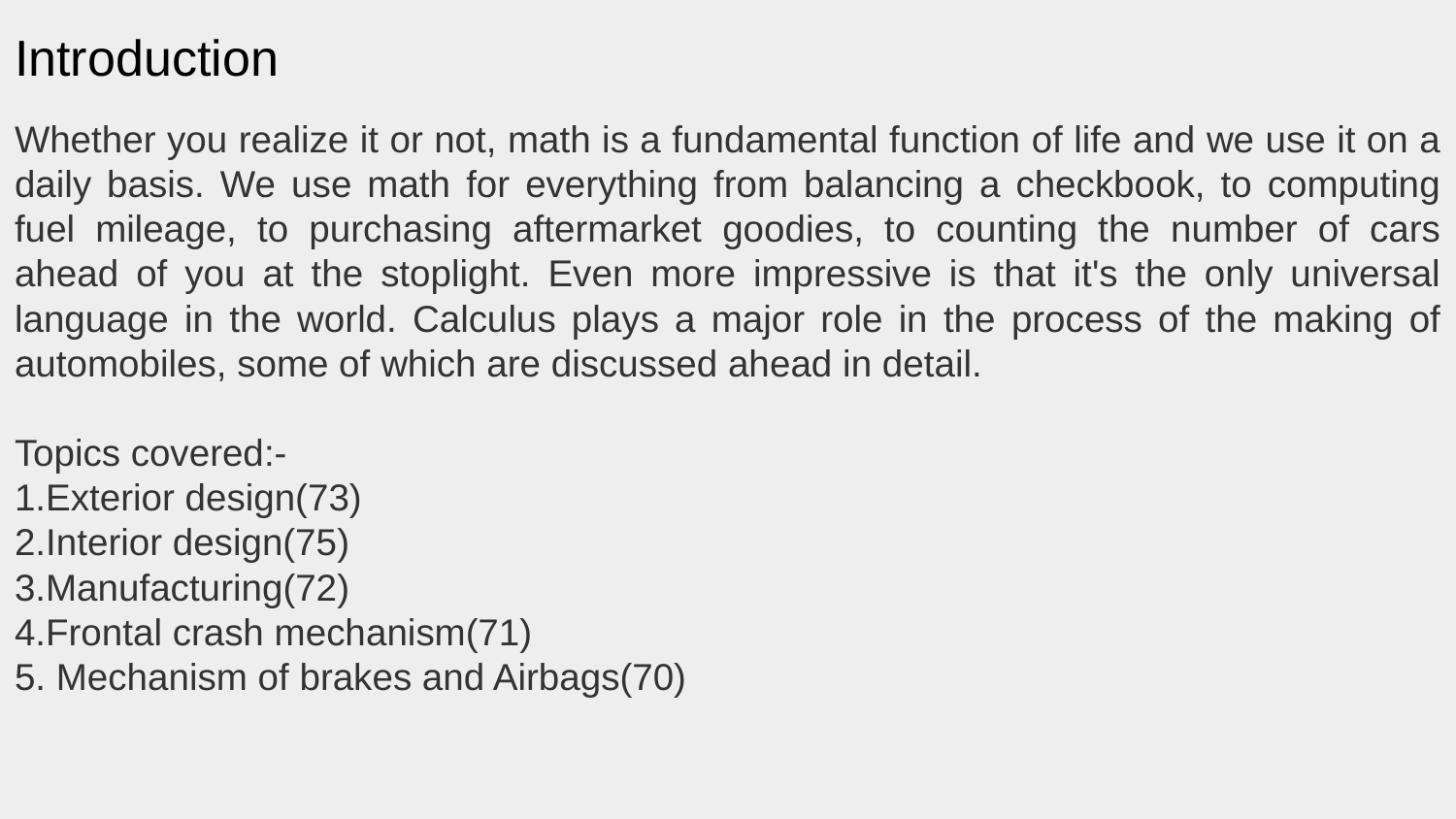

# Introduction
Whether you realize it or not, math is a fundamental function of life and we use it on a daily basis. We use math for everything from balancing a checkbook, to computing fuel mileage, to purchasing aftermarket goodies, to counting the number of cars ahead of you at the stoplight. Even more impressive is that it's the only universal language in the world. Calculus plays a major role in the process of the making of automobiles, some of which are discussed ahead in detail.

Topics covered:-
1.Exterior design(73)
2.Interior design(75)
3.Manufacturing(72)
4.Frontal crash mechanism(71)
5. Mechanism of brakes and Airbags(70)